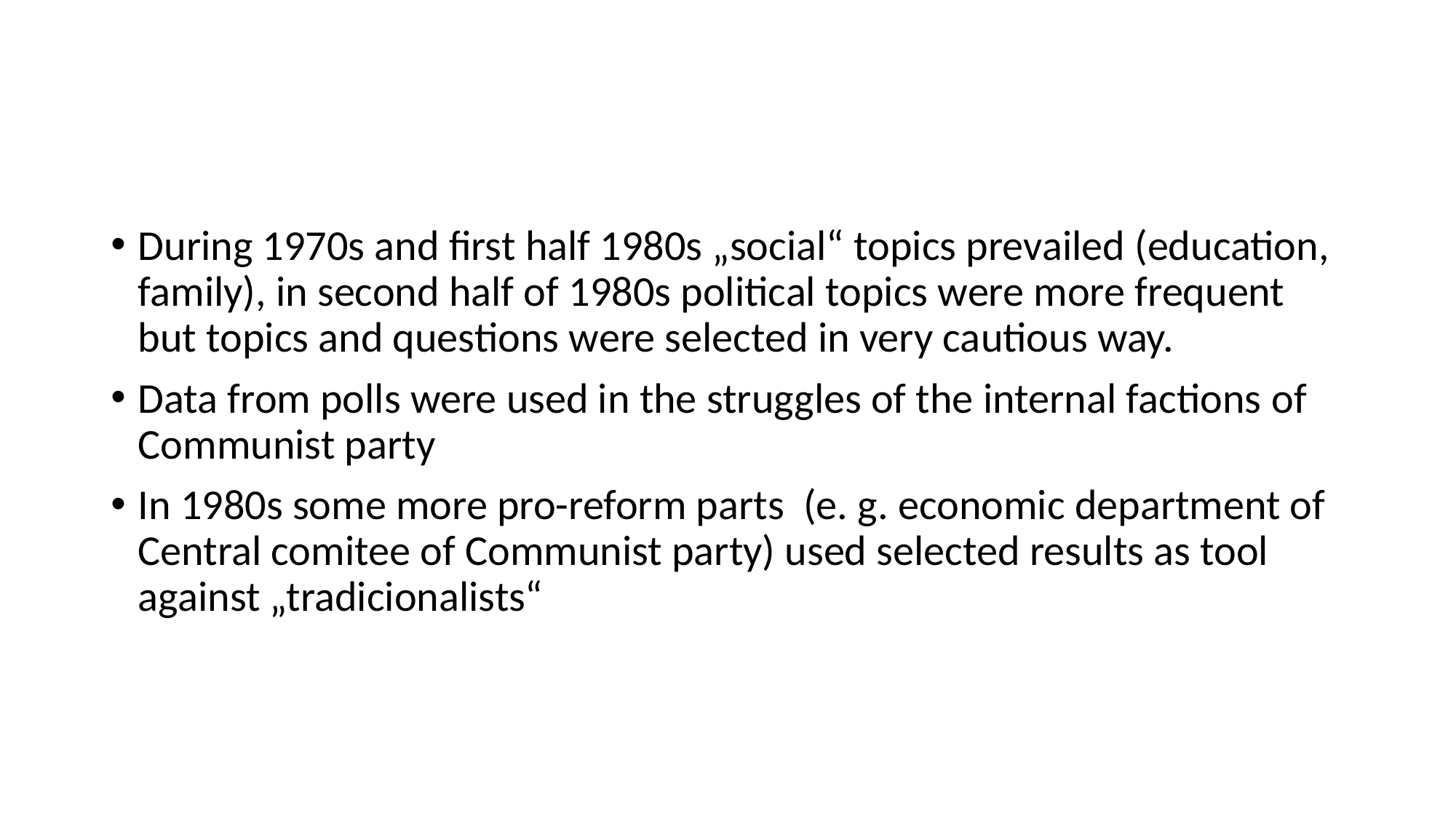

#
During 1970s and first half 1980s „social“ topics prevailed (education, family), in second half of 1980s political topics were more frequent but topics and questions were selected in very cautious way.
Data from polls were used in the struggles of the internal factions of Communist party
In 1980s some more pro-reform parts  (e. g. economic department of Central comitee of Communist party) used selected results as tool against „tradicionalists“